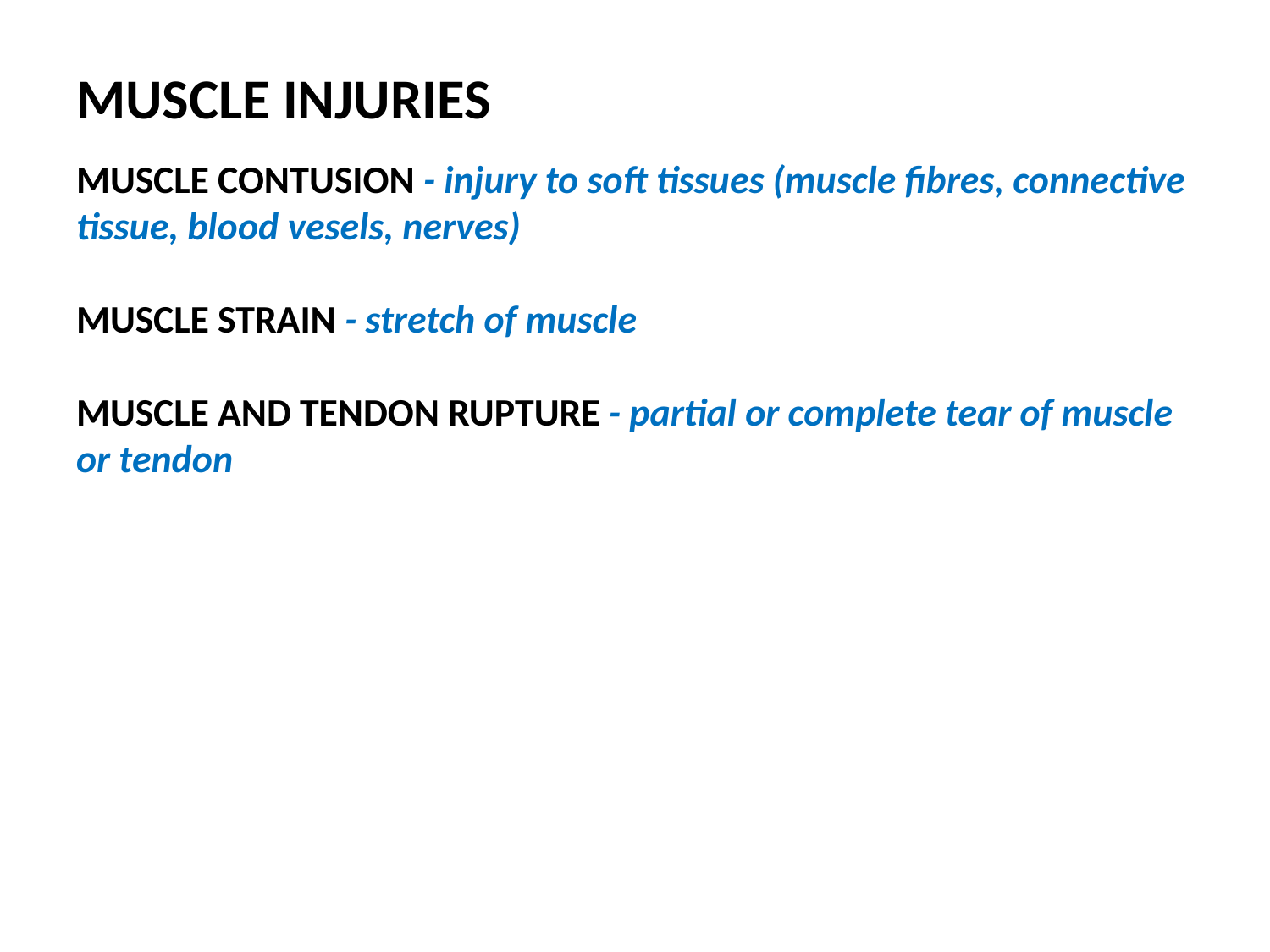

MUSCLE INJURIES

MUSCLE CONTUSION - injury to soft tissues (muscle fibres, connective tissue, blood vesels, nerves)

MUSCLE STRAIN - stretch of muscle

MUSCLE AND TENDON RUPTURE - partial or complete tear of muscle or tendon